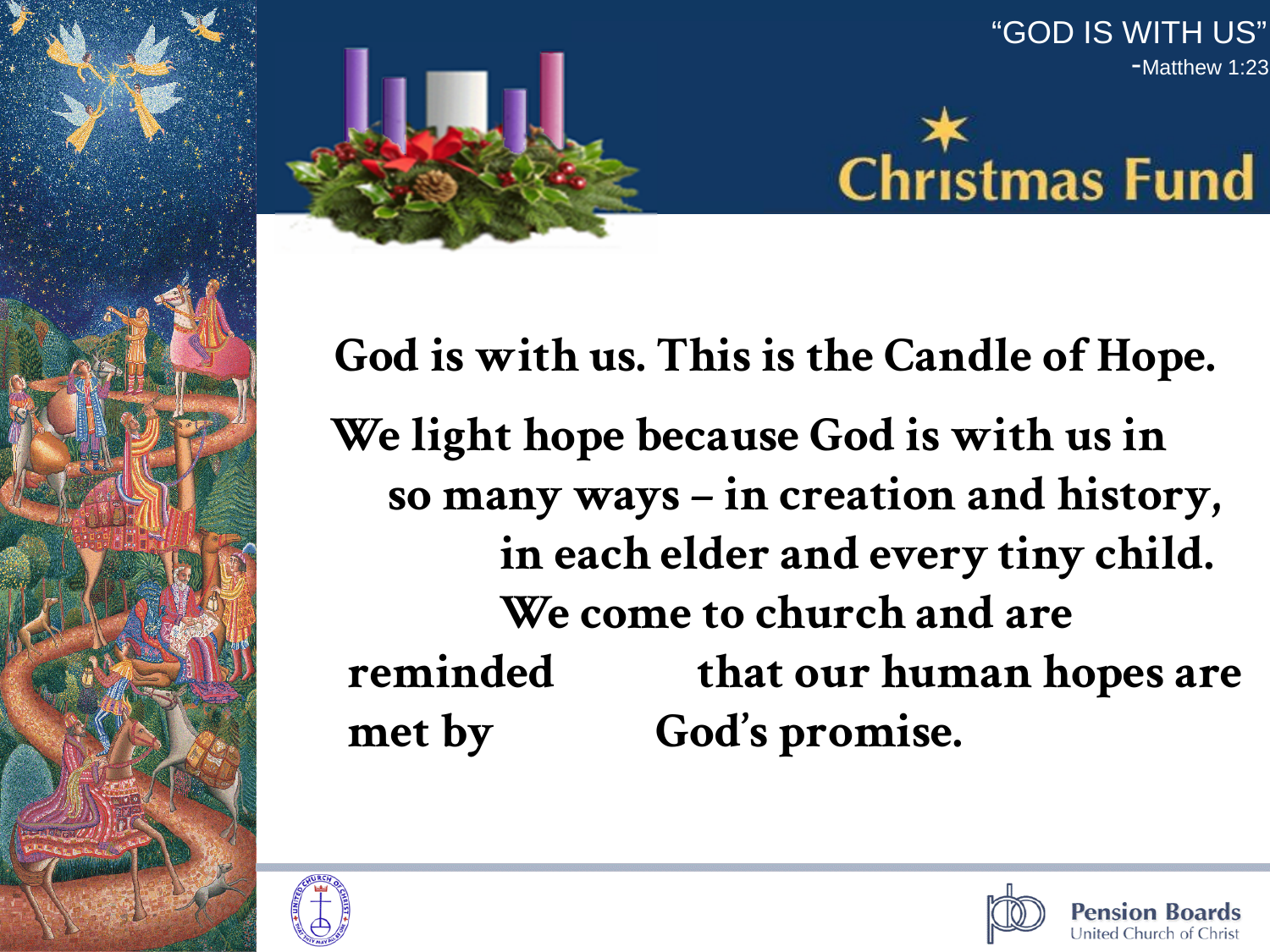

God is with us. This is the Candle of Hope.
   We light hope because God is with us in            so many ways – in creation and history,                  in each elder and every tiny child.                   We come to church and are reminded              that our human hopes are met by                God’s promise.